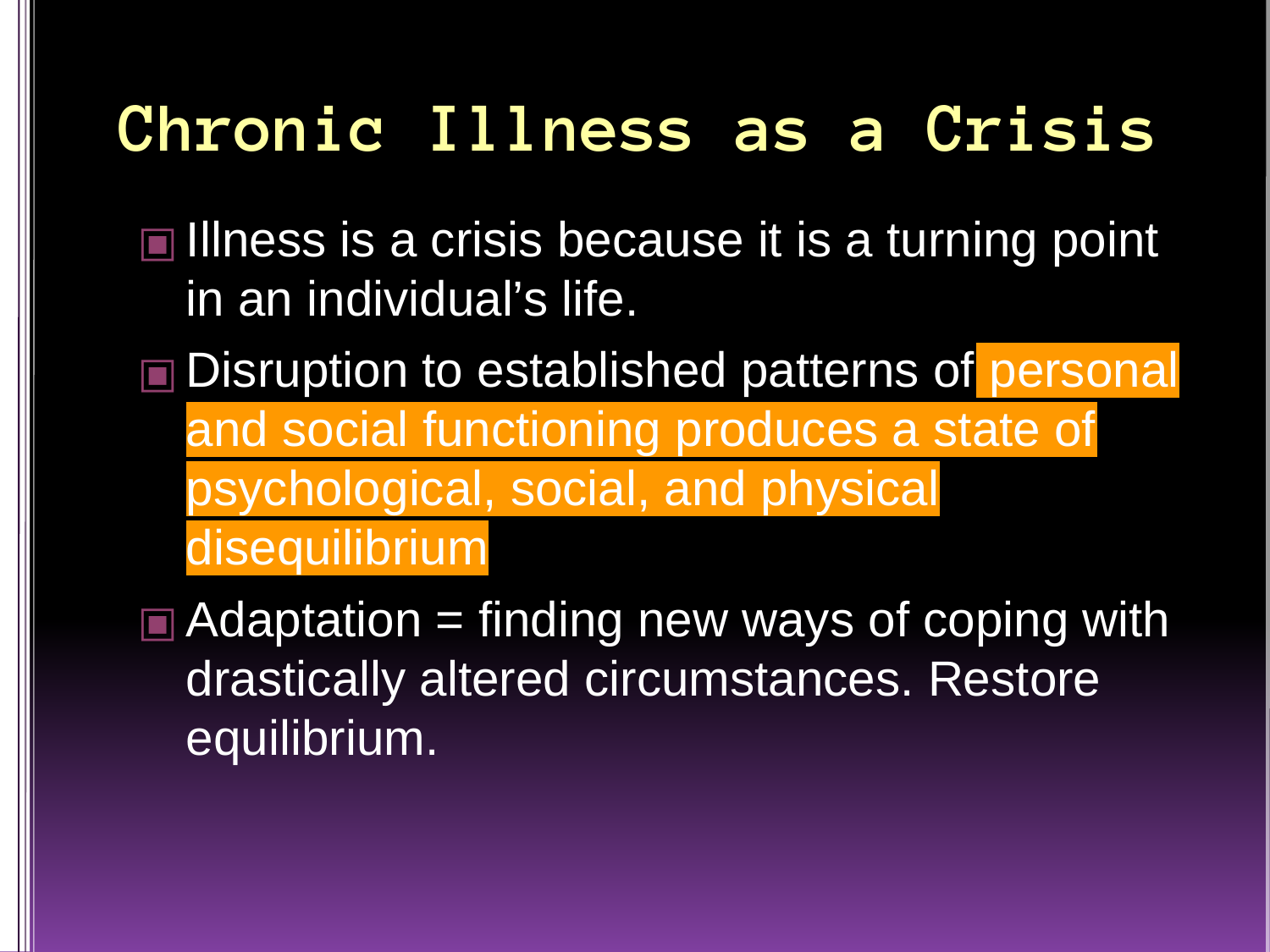

Chronic Illness as a Crisis
Illness is a crisis because it is a turning point in an individual’s life.
Disruption to established patterns of personal and social functioning produces a state of psychological, social, and physical disequilibrium
Adaptation = finding new ways of coping with drastically altered circumstances. Restore equilibrium.